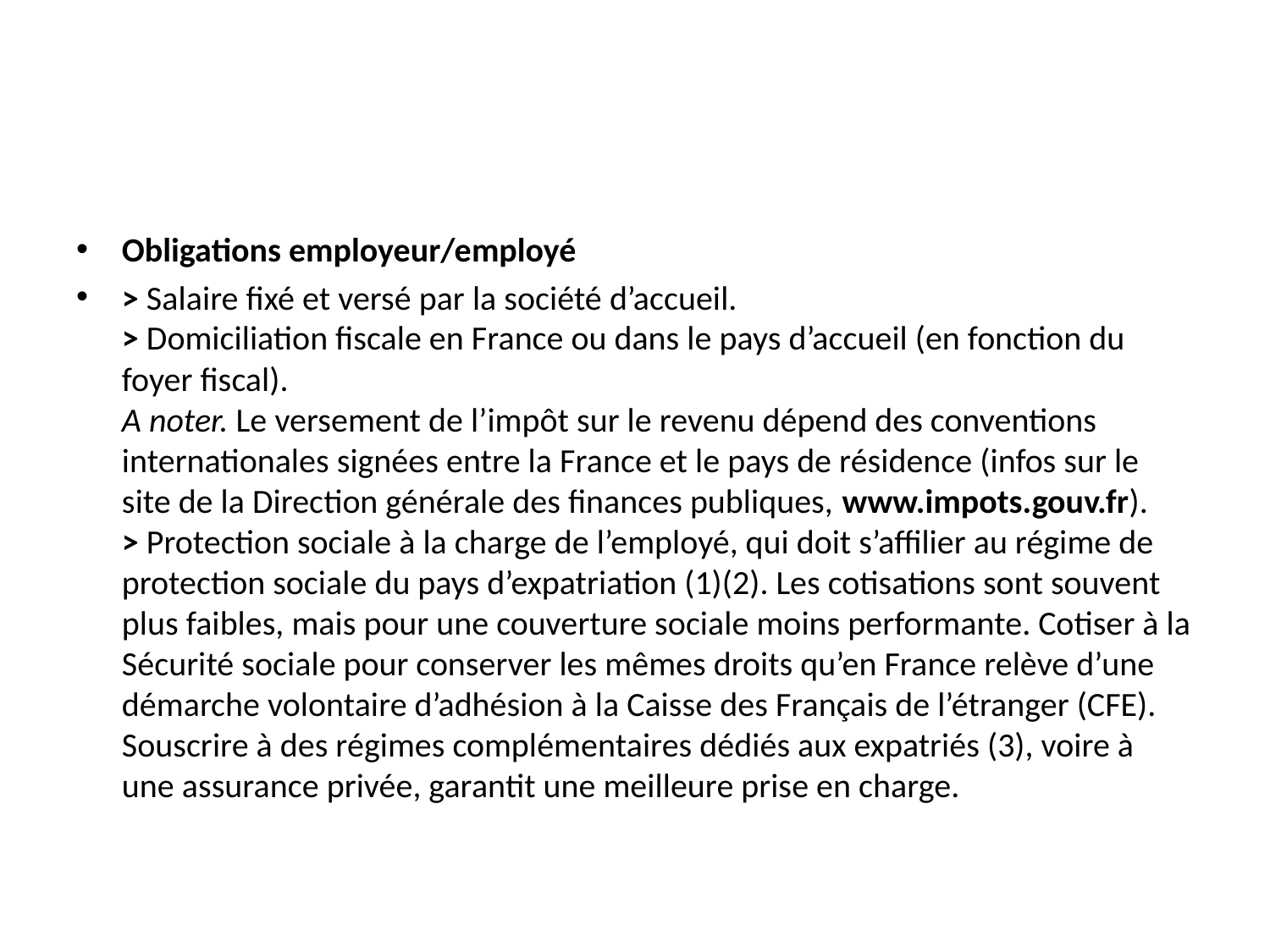

#
Obligations employeur/employé
> Salaire fixé et versé par la société d’accueil. 
> Domiciliation fiscale en France ou dans le pays d’accueil (en fonction du foyer fiscal). 
A noter. Le versement de l’impôt sur le revenu dépend des conventions internationales signées entre la France et le pays de résidence (infos sur le site de la Direction générale des finances publiques, www.impots.gouv.fr). 
> Protection sociale à la charge de l’employé, qui doit s’affilier au régime de protection sociale du pays d’expatriation (1)(2). Les cotisations sont souvent plus faibles, mais pour une couverture sociale moins performante. Cotiser à la Sécurité sociale pour conserver les mêmes droits qu’en France relève d’une démarche volontaire d’adhésion à la Caisse des Français de l’étranger (CFE). Souscrire à des régimes complémentaires dédiés aux expatriés (3), voire à une assurance privée, garantit une meilleure prise en charge.